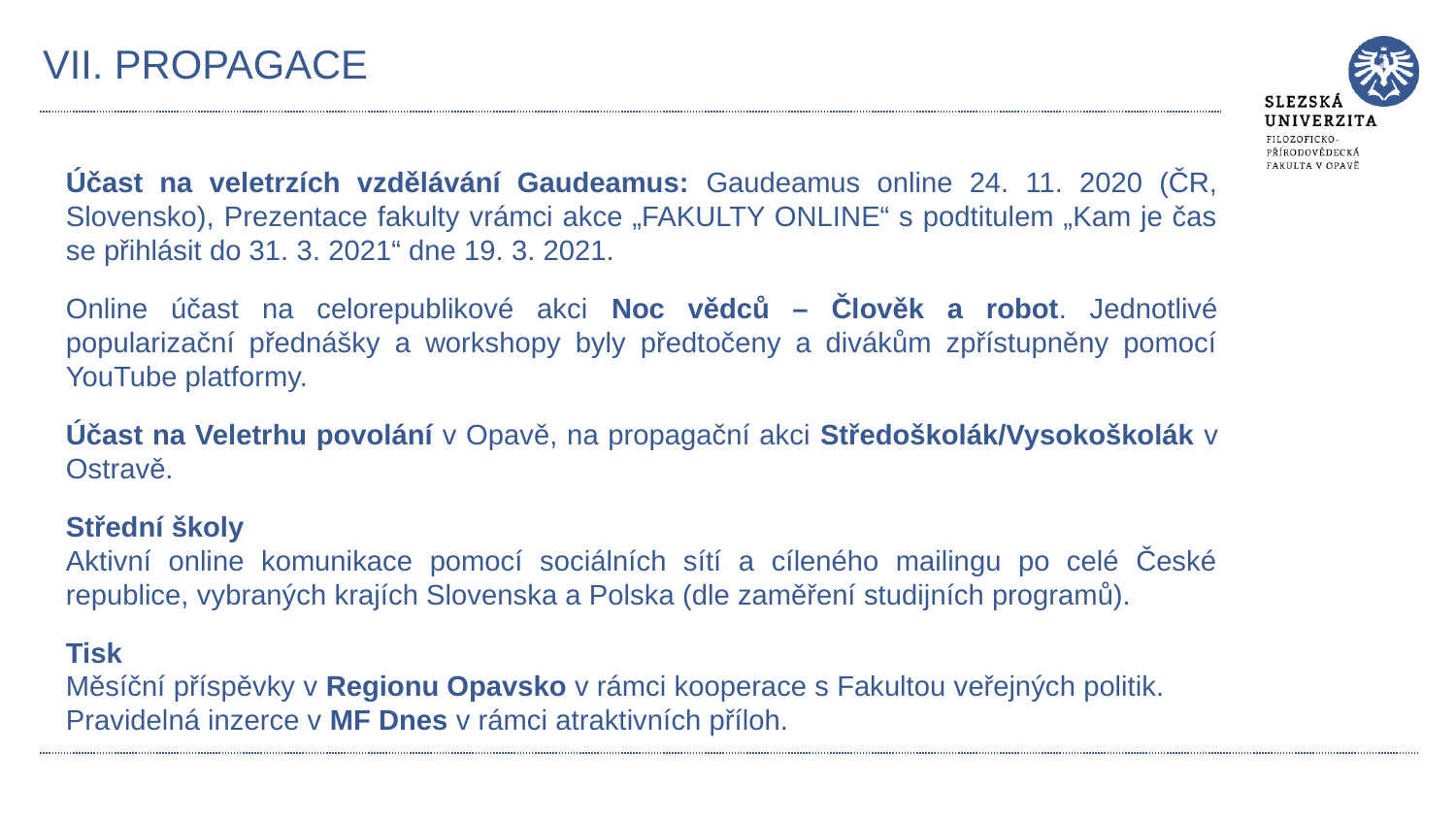

# VII. PROPAGACE
Účast na veletrzích vzdělávání Gaudeamus: Gaudeamus online 24. 11. 2020 (ČR, Slovensko), Prezentace fakulty vrámci akce „FAKULTY ONLINE“ s podtitulem „Kam je čas se přihlásit do 31. 3. 2021“ dne 19. 3. 2021.
Online účast na celorepublikové akci Noc vědců – Člověk a robot. Jednotlivé popularizační přednášky a workshopy byly předtočeny a divákům zpřístupněny pomocí YouTube platformy.
Účast na Veletrhu povolání v Opavě, na propagační akci Středoškolák/Vysokoškolák v Ostravě.
Střední školy
Aktivní online komunikace pomocí sociálních sítí a cíleného mailingu po celé České republice, vybraných krajích Slovenska a Polska (dle zaměření studijních programů).
Tisk
Měsíční příspěvky v Regionu Opavsko v rámci kooperace s Fakultou veřejných politik.
Pravidelná inzerce v MF Dnes v rámci atraktivních příloh.